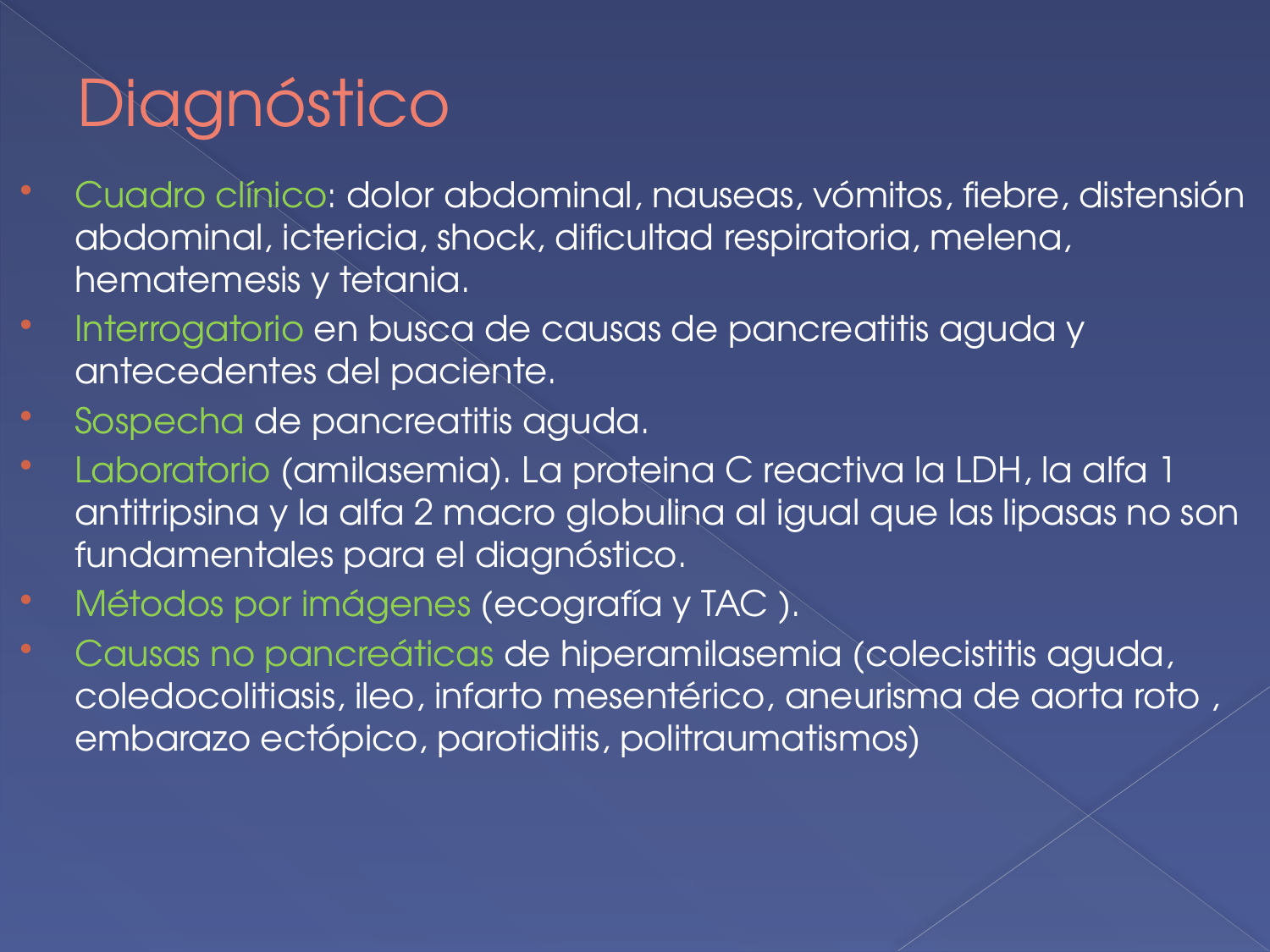

# Diagnóstico
Cuadro clínico: dolor abdominal, nauseas, vómitos, fiebre, distensión abdominal, ictericia, shock, dificultad respiratoria, melena, hematemesis y tetania.
Interrogatorio en busca de causas de pancreatitis aguda y antecedentes del paciente.
Sospecha de pancreatitis aguda.
Laboratorio (amilasemia). La proteina C reactiva la LDH, la alfa 1 antitripsina y la alfa 2 macro globulina al igual que las lipasas no son fundamentales para el diagnóstico.
Métodos por imágenes (ecografía y TAC ).
Causas no pancreáticas de hiperamilasemia (colecistitis aguda, coledocolitiasis, ileo, infarto mesentérico, aneurisma de aorta roto , embarazo ectópico, parotiditis, politraumatismos)